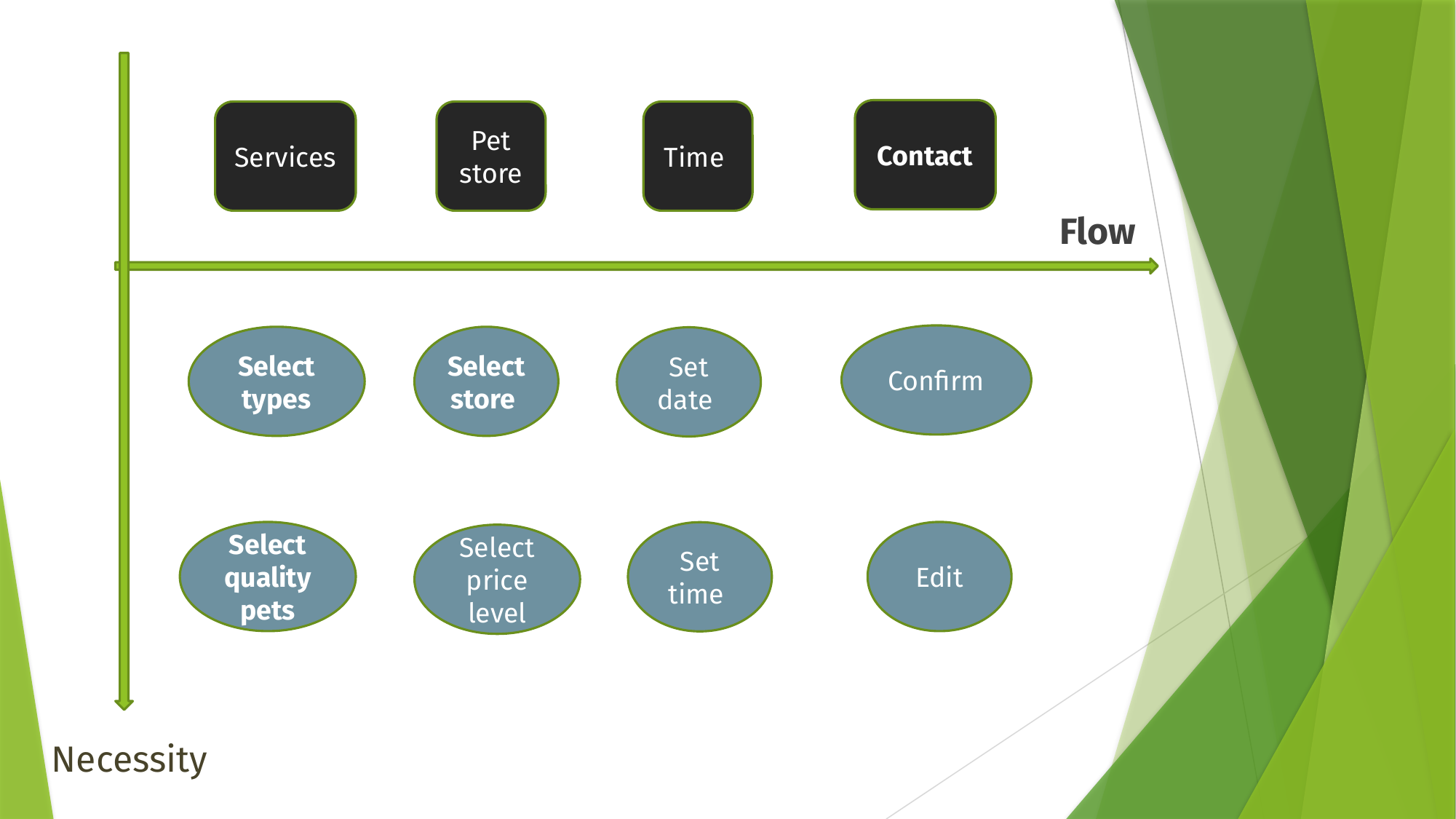

Contact
Services
Pet store
Time

Flow

Confirm
Select types
Select store
Set date
Select quality pets
Edit
Set time
Select price level

# Necessity